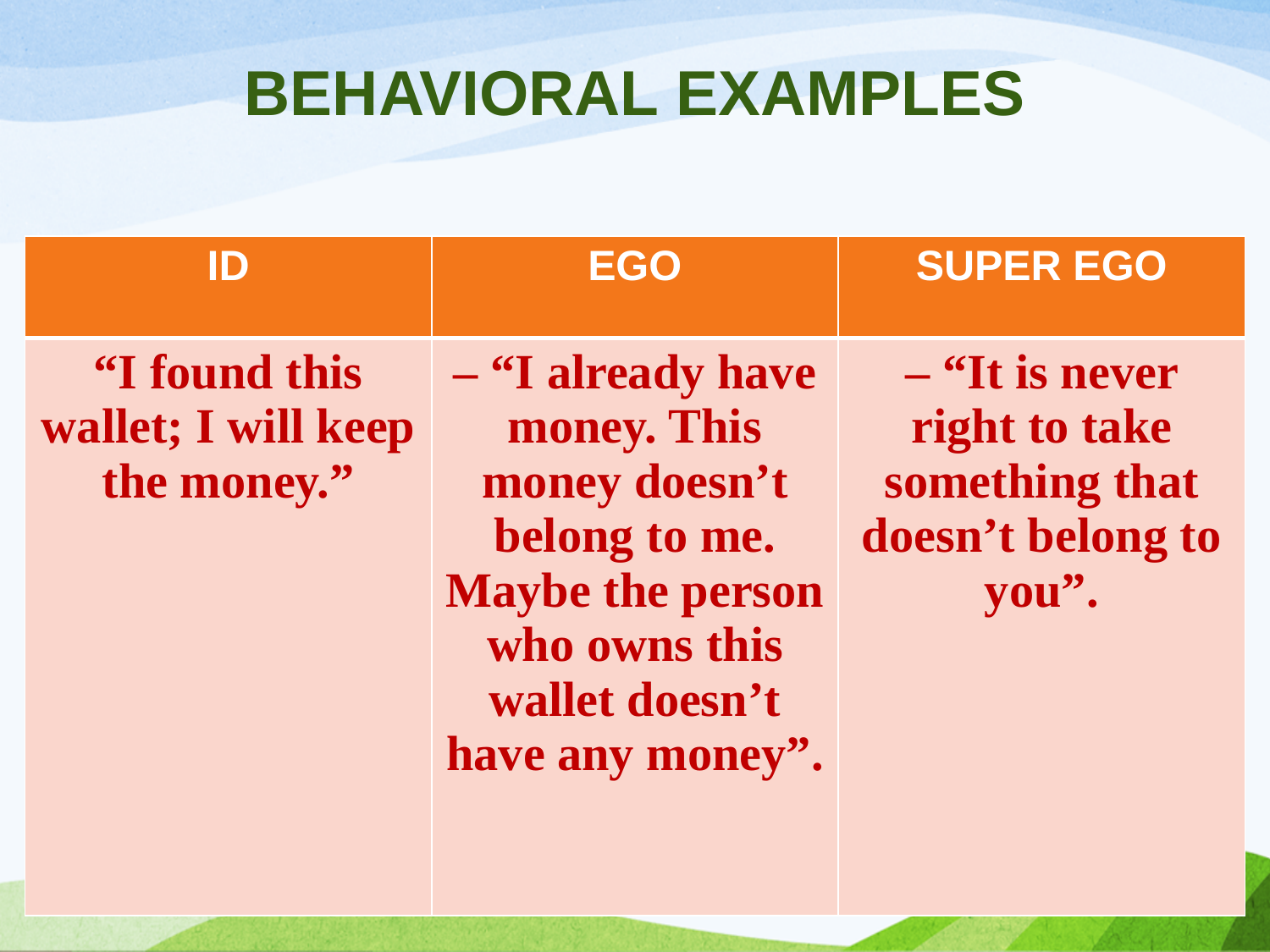

# BEHAVIORAL EXAMPLES
| ID | EGO | SUPER EGO |
| --- | --- | --- |
| “I found this wallet; I will keep the money.” | – “I already have money. This money doesn’t belong to me. Maybe the person who owns this wallet doesn’t have any money”. | – “It is never right to take something that doesn’t belong to you”. |